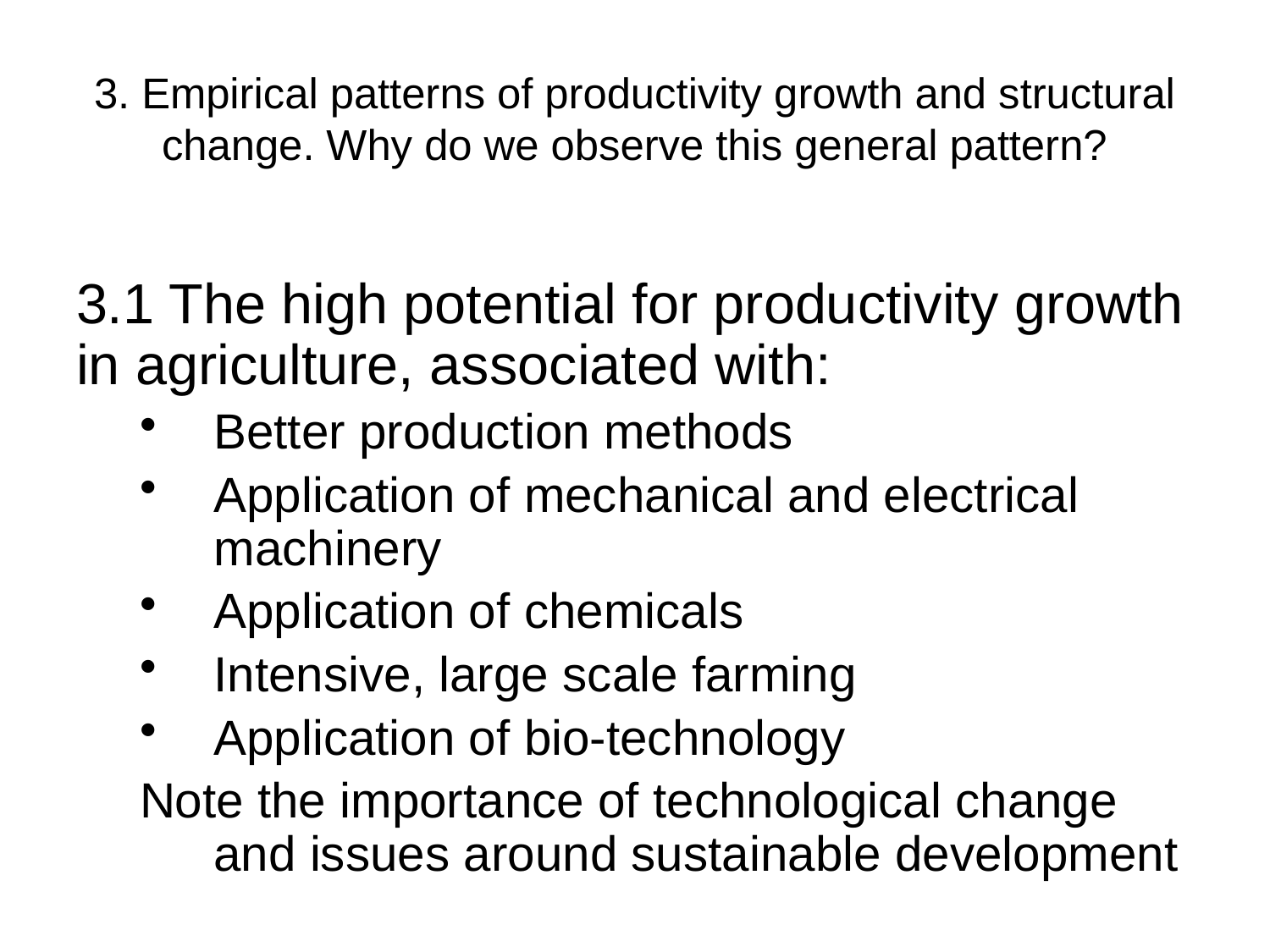

# 3. Empirical patterns of productivity growth and structural change. Why do we observe this general pattern?
3.1 The high potential for productivity growth in agriculture, associated with:
Better production methods
Application of mechanical and electrical machinery
Application of chemicals
Intensive, large scale farming
Application of bio-technology
Note the importance of technological change and issues around sustainable development